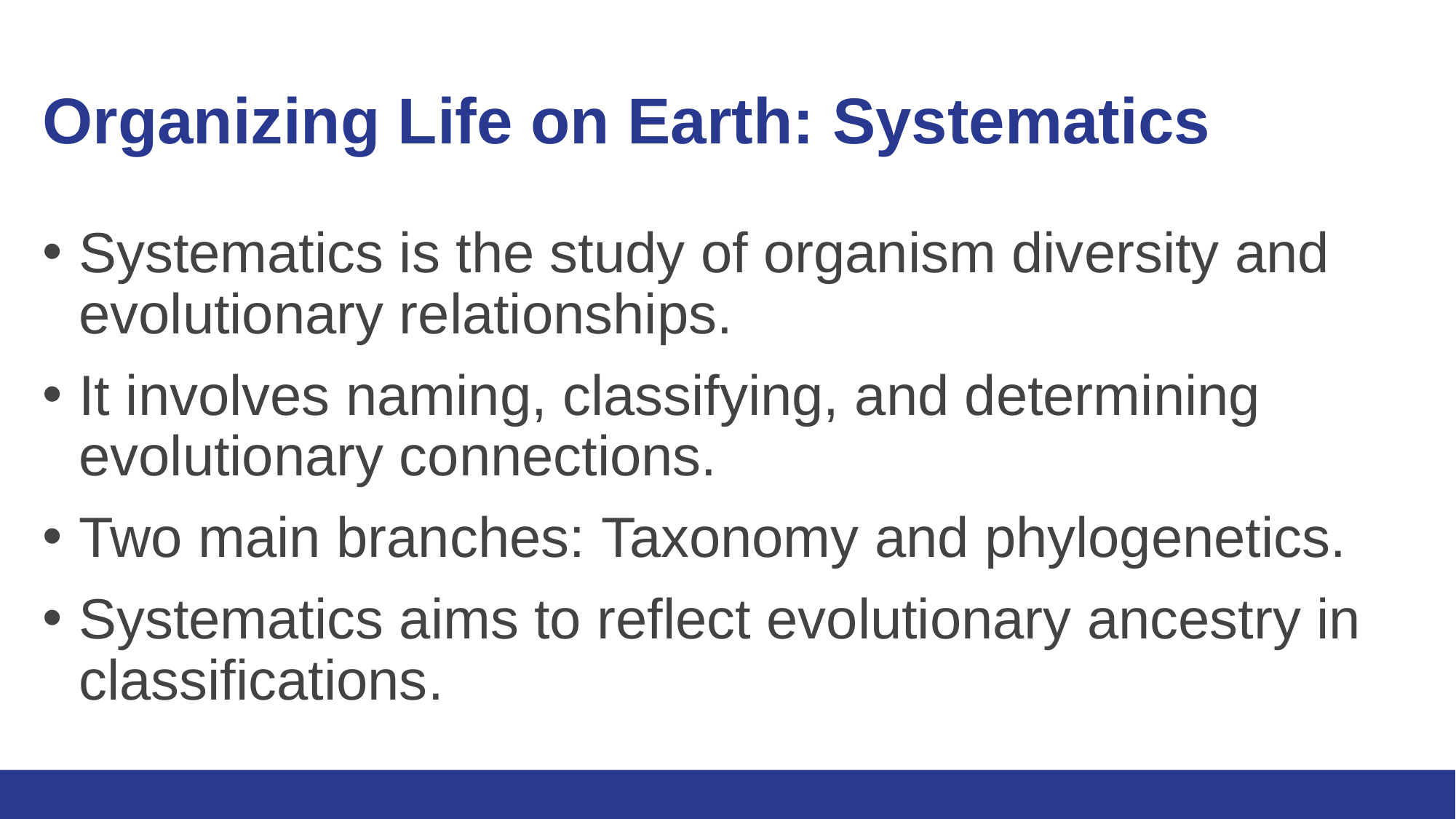

# Organizing Life on Earth: Systematics
Systematics is the study of organism diversity and evolutionary relationships.
It involves naming, classifying, and determining evolutionary connections.
Two main branches: Taxonomy and phylogenetics.
Systematics aims to reflect evolutionary ancestry in classifications.